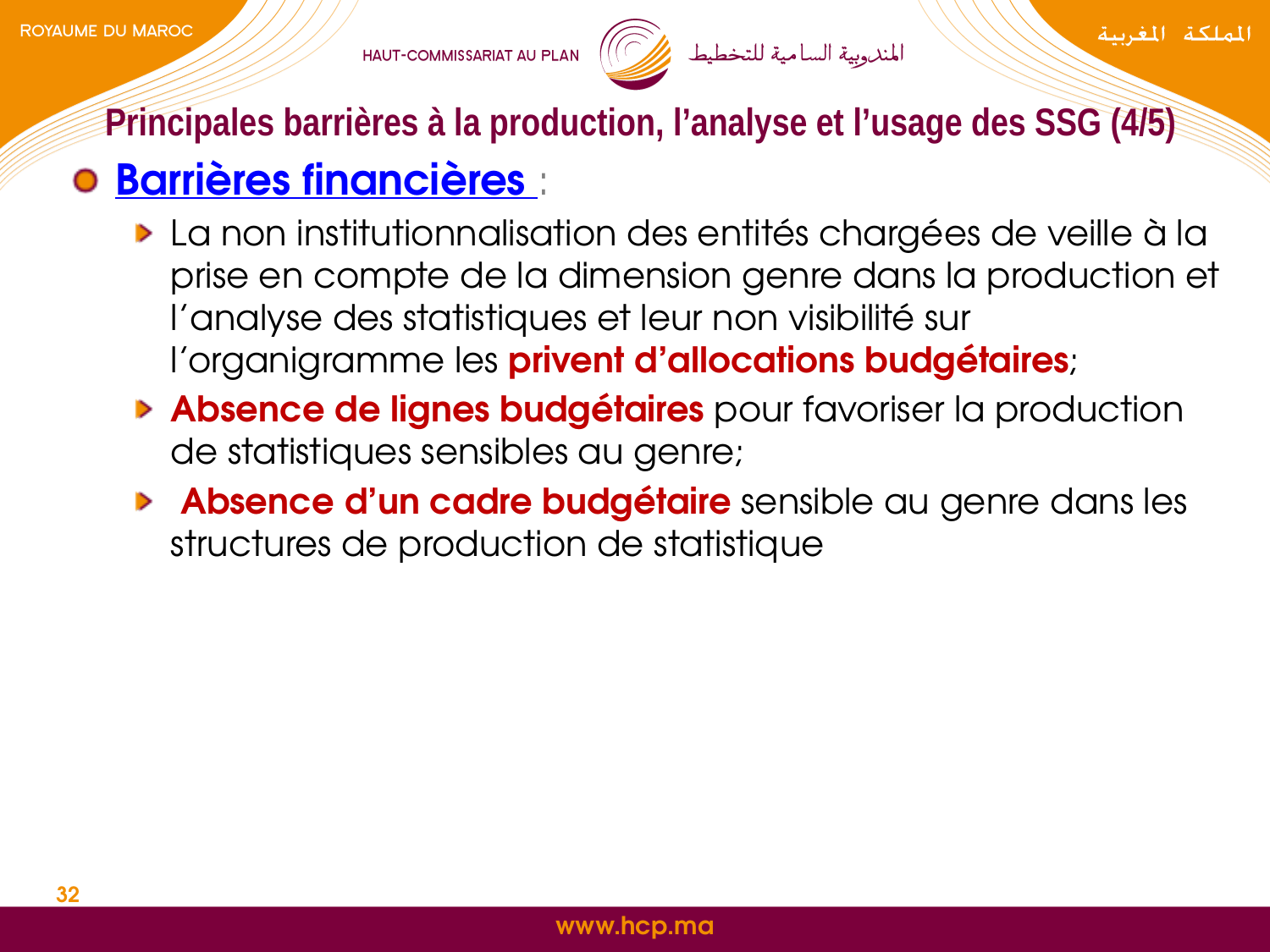

# Principales barrières à la production, l’analyse et l’usage des SSG (4/5)
Barrières financières :
La non institutionnalisation des entités chargées de veille à la prise en compte de la dimension genre dans la production et l’analyse des statistiques et leur non visibilité sur l’organigramme les privent d’allocations budgétaires;
Absence de lignes budgétaires pour favoriser la production de statistiques sensibles au genre;
 Absence d’un cadre budgétaire sensible au genre dans les structures de production de statistique
32